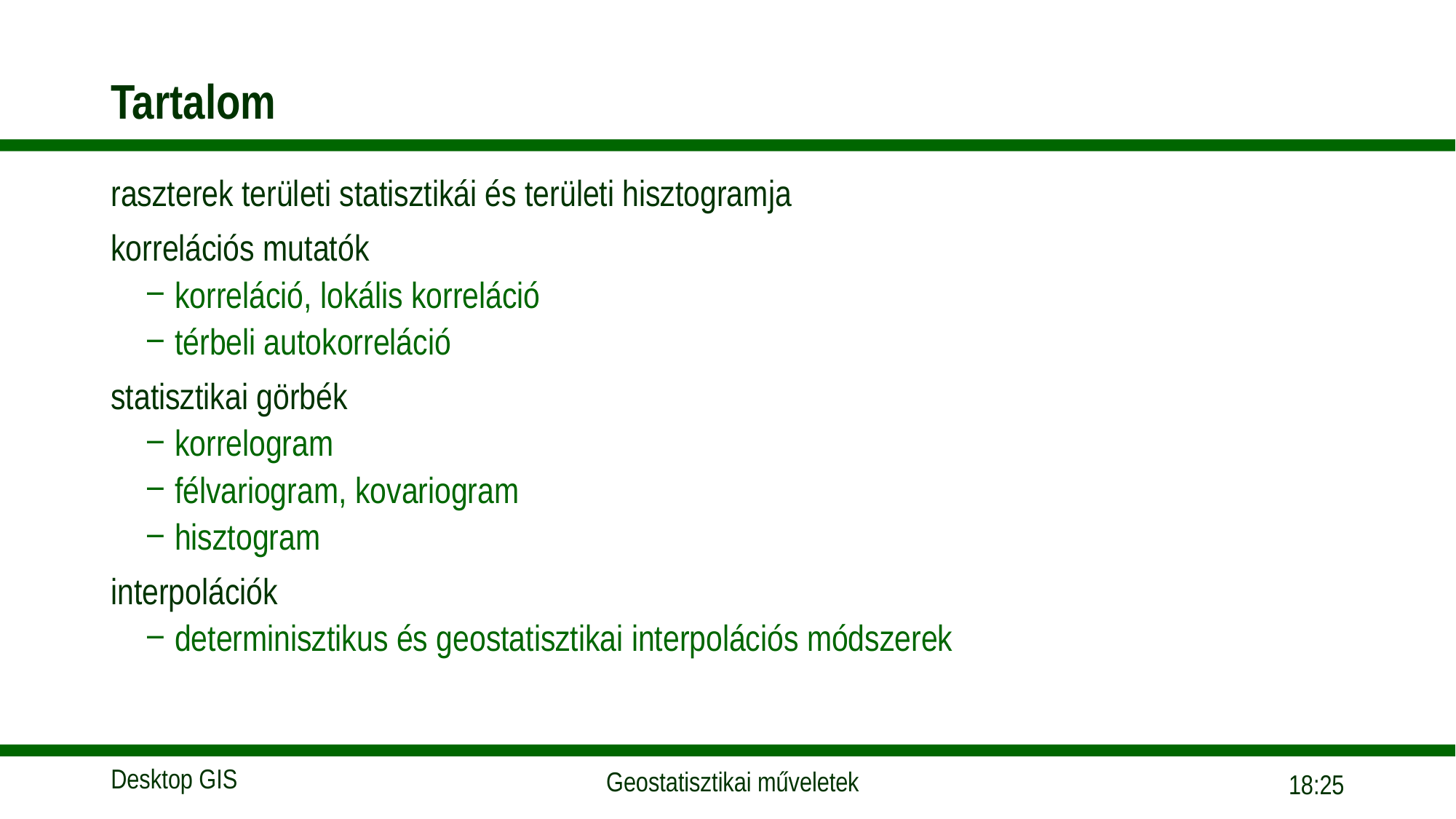

# Tartalom
raszterek területi statisztikái és területi hisztogramja
korrelációs mutatók
korreláció, lokális korreláció
térbeli autokorreláció
statisztikai görbék
korrelogram
félvariogram, kovariogram
hisztogram
interpolációk
determinisztikus és geostatisztikai interpolációs módszerek
18:25